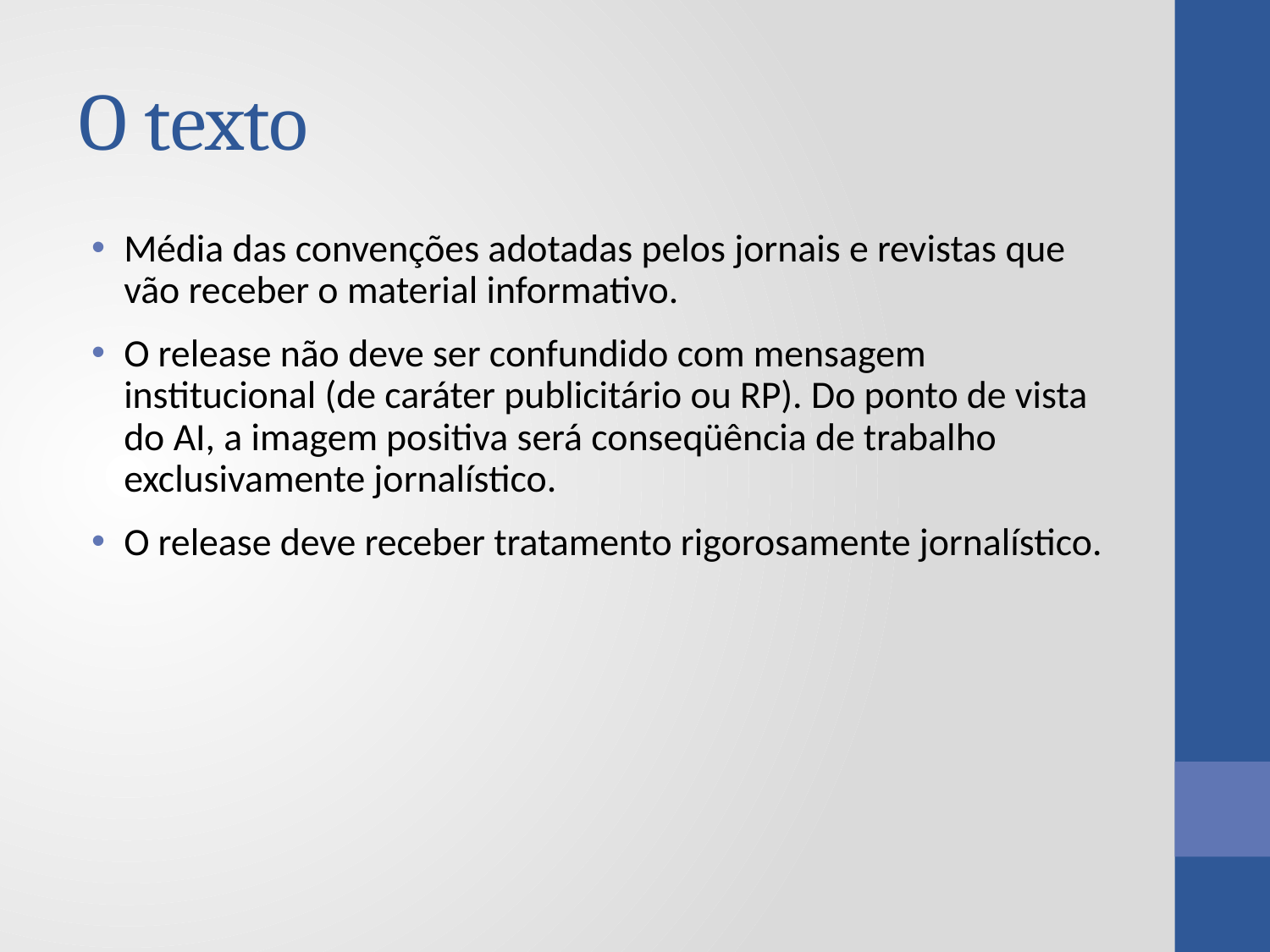

# O texto
Média das convenções adotadas pelos jornais e revistas que vão receber o material informativo.
O release não deve ser confundido com mensagem institucional (de caráter publicitário ou RP). Do ponto de vista do AI, a imagem positiva será conseqüência de trabalho exclusivamente jornalístico.
O release deve receber tratamento rigorosamente jornalístico.